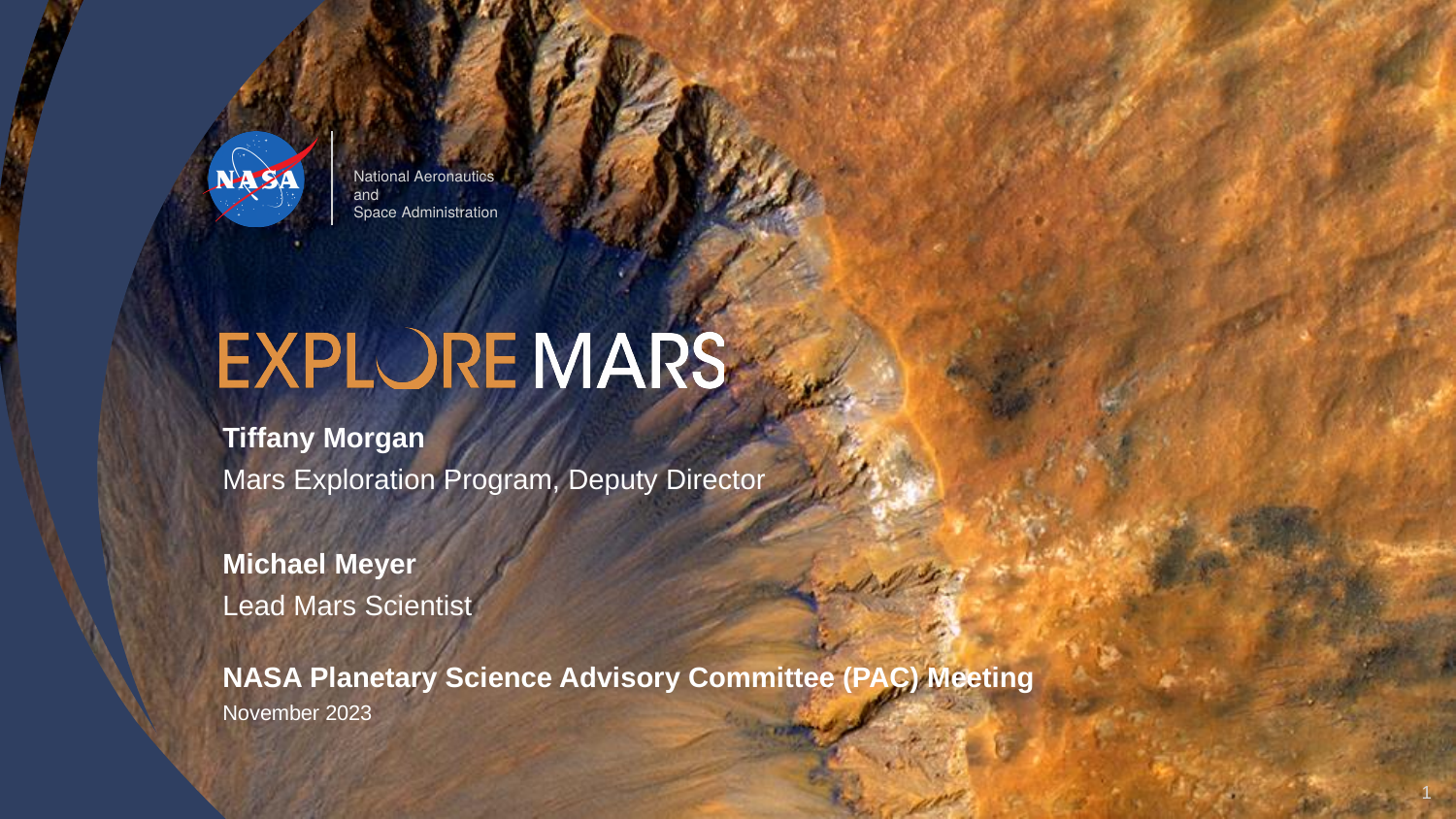

Tiffany Morgan
Mars Exploration Program, Deputy Director

Michael Meyer
Lead Mars Scientist

NASA Planetary Science Advisory Committee (PAC) Meeting
November 2023
1